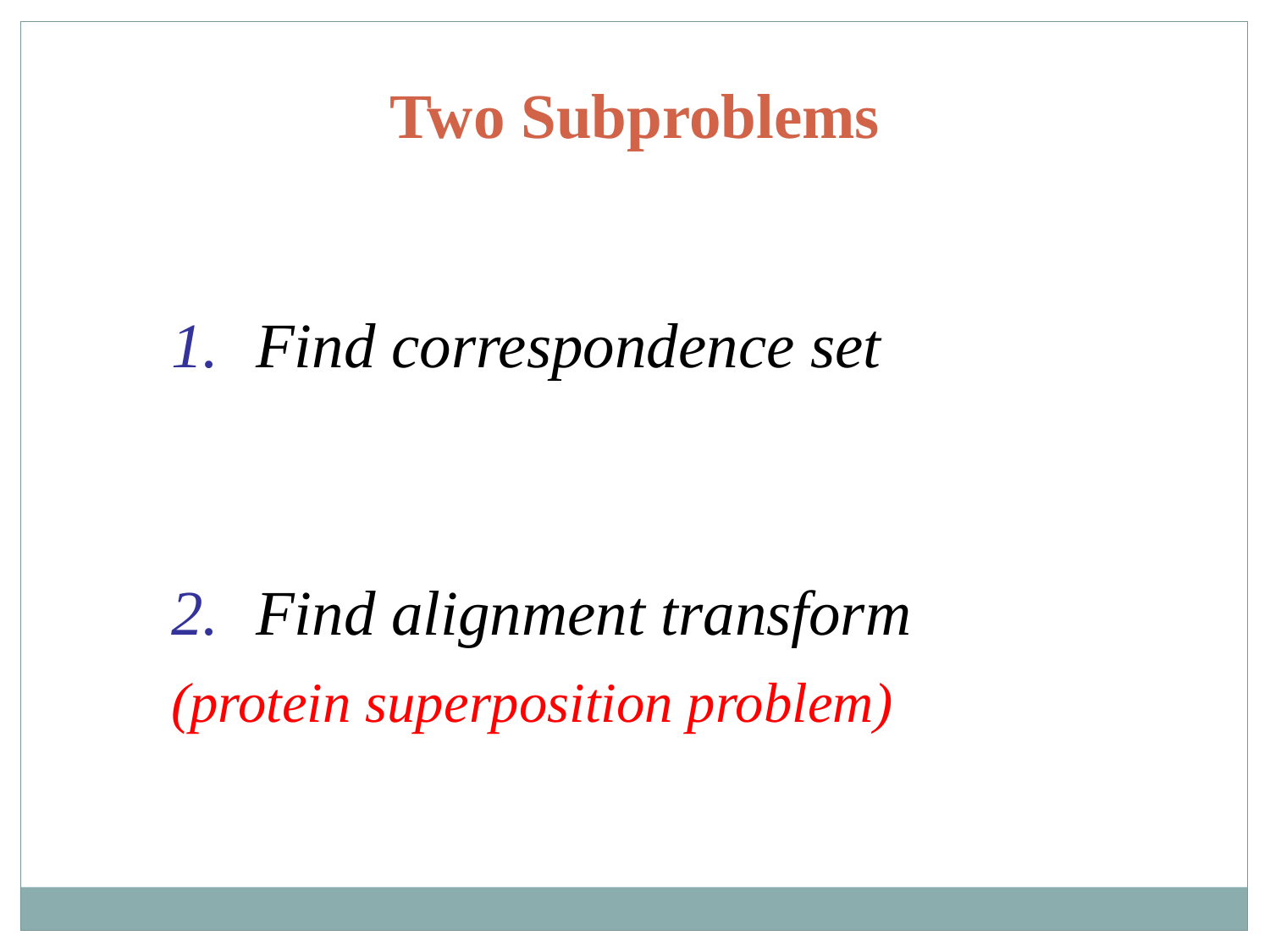

Two Subproblems
Find correspondence set

Find alignment transform
(protein superposition problem)